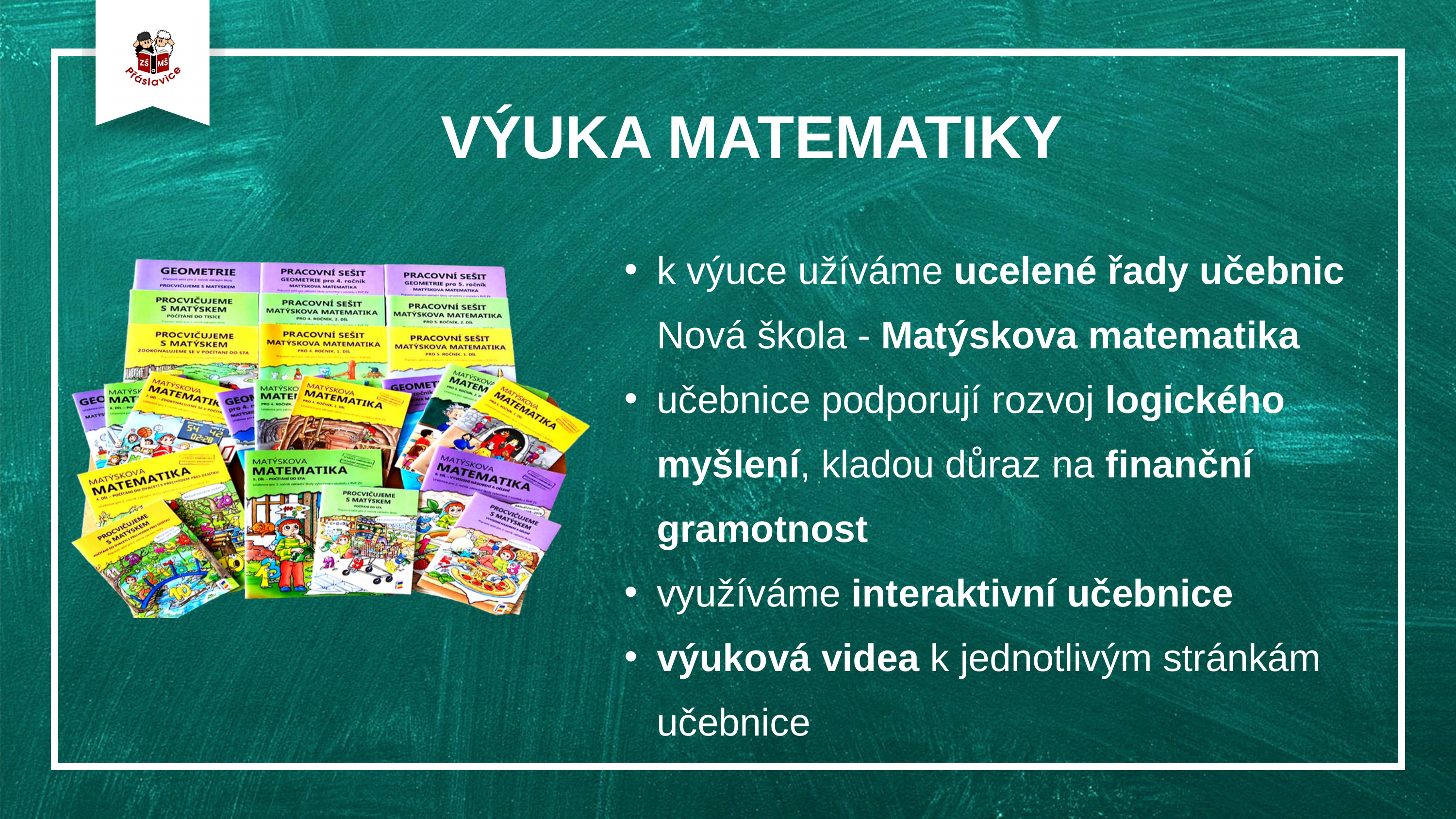

VÝUKA MATEMATIKY

k výuce užíváme ucelené řady učebnic Nová škola - Matýskova matematika
učebnice podporují rozvoj logického myšlení, kladou důraz na finanční gramotnost
využíváme interaktivní učebnice
výuková videa k jednotlivým stránkám učebnice